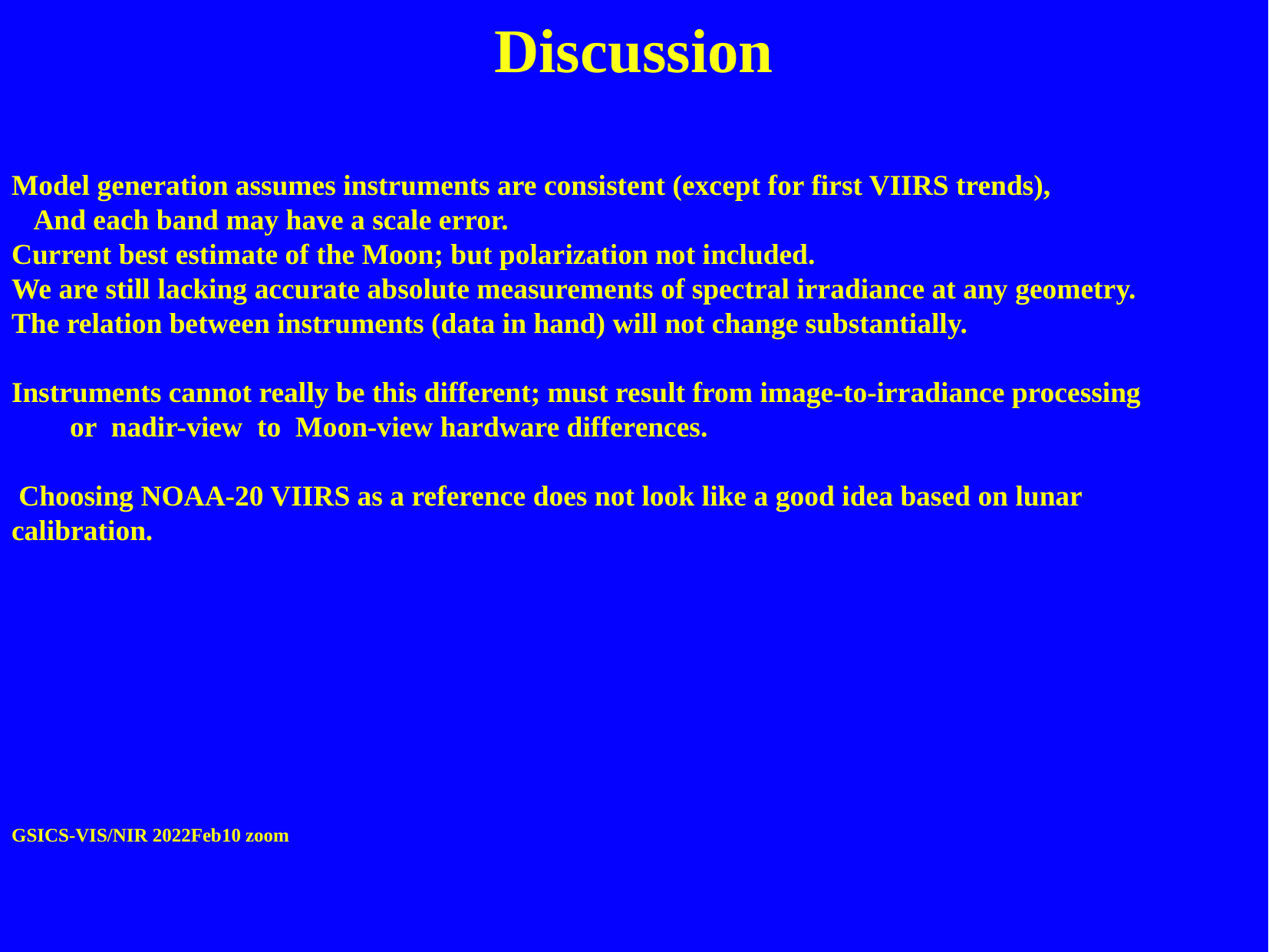

Discussion
Model generation assumes instruments are consistent (except for first VIIRS trends),
   And each band may have a scale error.
Current best estimate of the Moon; but polarization not included.
We are still lacking accurate absolute measurements of spectral irradiance at any geometry.
The relation between instruments (data in hand) will not change substantially.

Instruments cannot really be this different; must result from image-to-irradiance processing
        or  nadir-view  to  Moon-view hardware differences.

 Choosing NOAA-20 VIIRS as a reference does not look like a good idea based on lunar calibration.

GSICS-VIS/NIR 2022Feb10 zoom